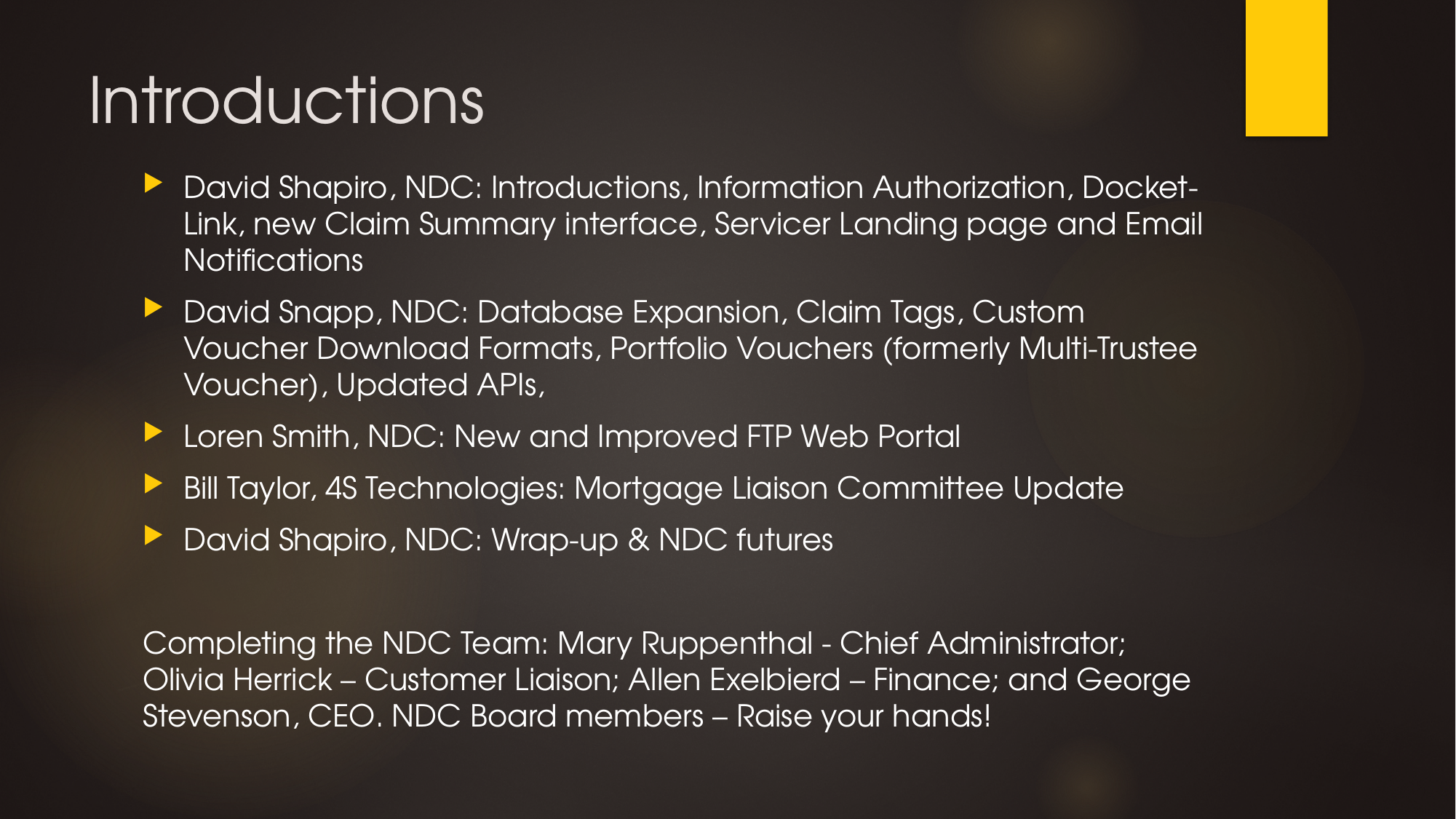

# Introductions
David Shapiro, NDC: Introductions, Information Authorization, Docket-Link, new Claim Summary interface, Servicer Landing page and Email Notifications
David Snapp, NDC: Database Expansion, Claim Tags, Custom Voucher Download Formats, Portfolio Vouchers (formerly Multi-Trustee Voucher), Updated APIs,
Loren Smith, NDC: New and Improved FTP Web Portal
Bill Taylor, 4S Technologies: Mortgage Liaison Committee Update
David Shapiro, NDC: Wrap-up & NDC futures

Completing the NDC Team: Mary Ruppenthal - Chief Administrator; Olivia Herrick – Customer Liaison; Allen Exelbierd – Finance; and George Stevenson, CEO. NDC Board members – Raise your hands!